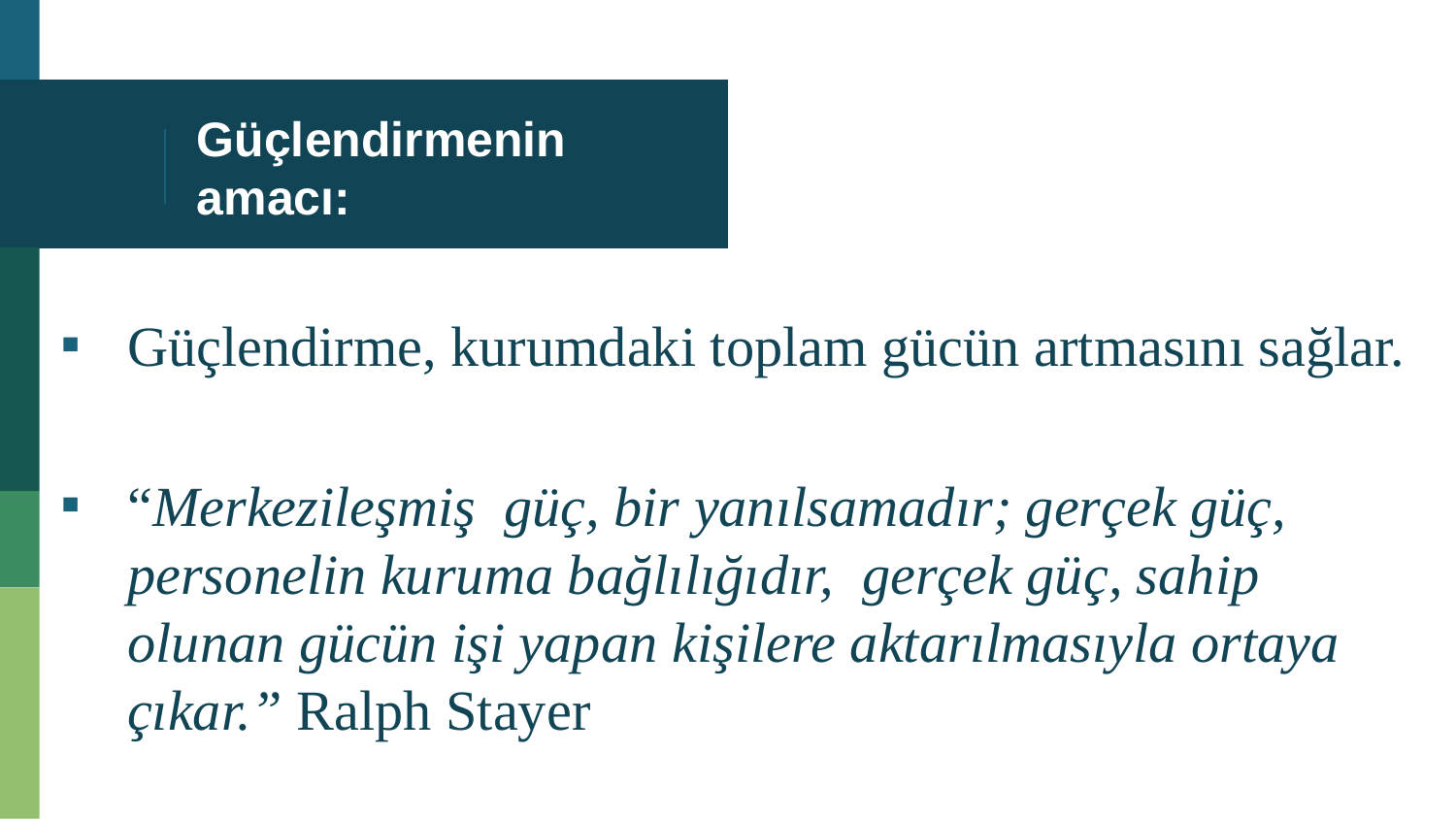

# Güçlendirmenin amacı:
Güçlendirme, kurumdaki toplam gücün artmasını sağlar.

“Merkezileşmiş  güç, bir yanılsamadır; gerçek güç,  personelin kuruma bağlılığıdır,  gerçek güç, sahip olunan gücün işi yapan kişilere aktarılmasıyla ortaya çıkar.” Ralph Stayer